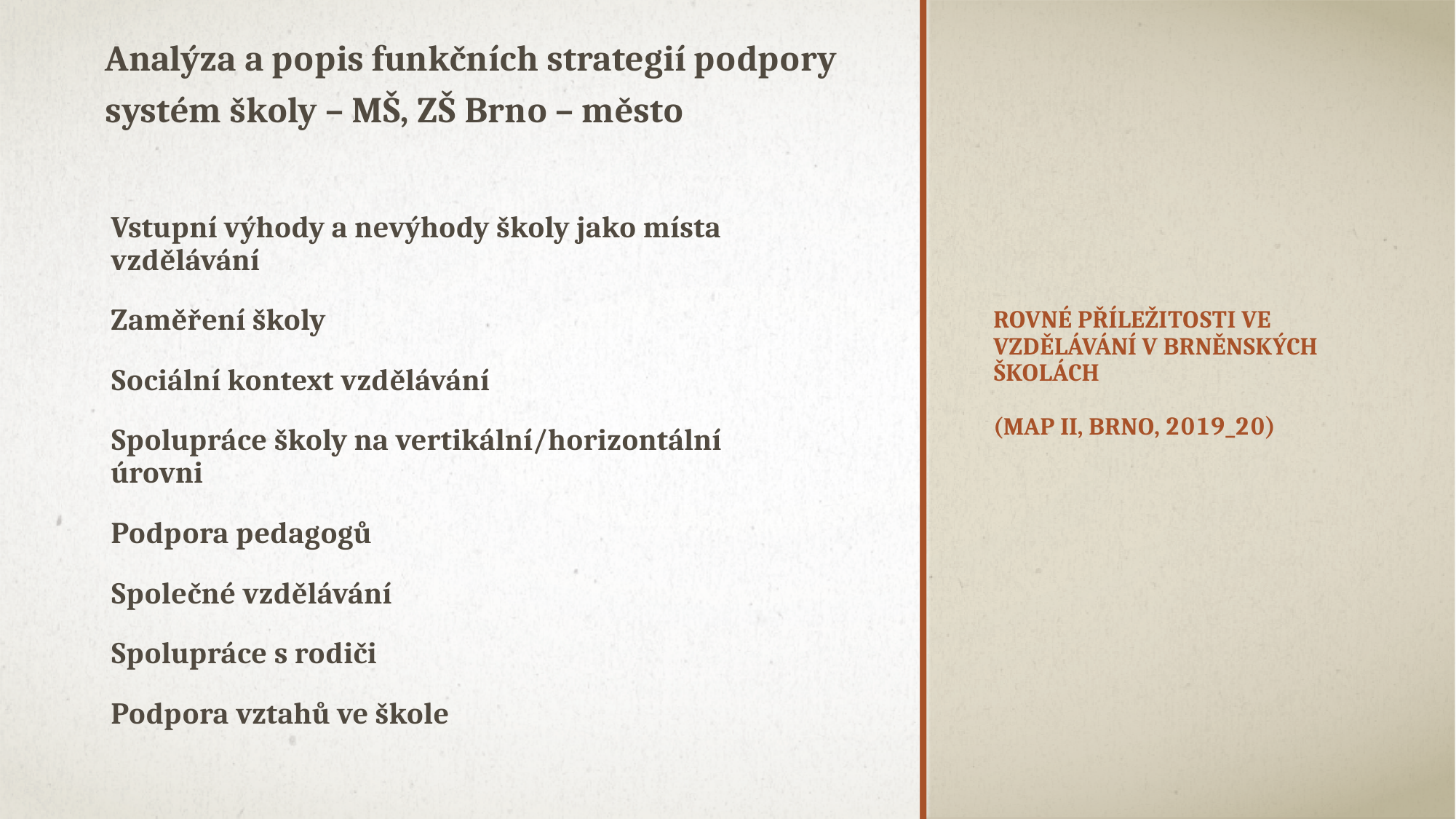

Analýza a popis funkčních strategií podpory
systém školy – MŠ, ZŠ Brno – město

Vstupní výhody a nevýhody školy jako místa vzdělávání
Zaměření školy
Sociální kontext vzdělávání
Spolupráce školy na vertikální/horizontální úrovni
Podpora pedagogů
Společné vzdělávání
Spolupráce s rodiči
Podpora vztahů ve škole
# rovné příležitosti ve vzdělávání v brněnských školách (MAP II, Brno, 2019_20)